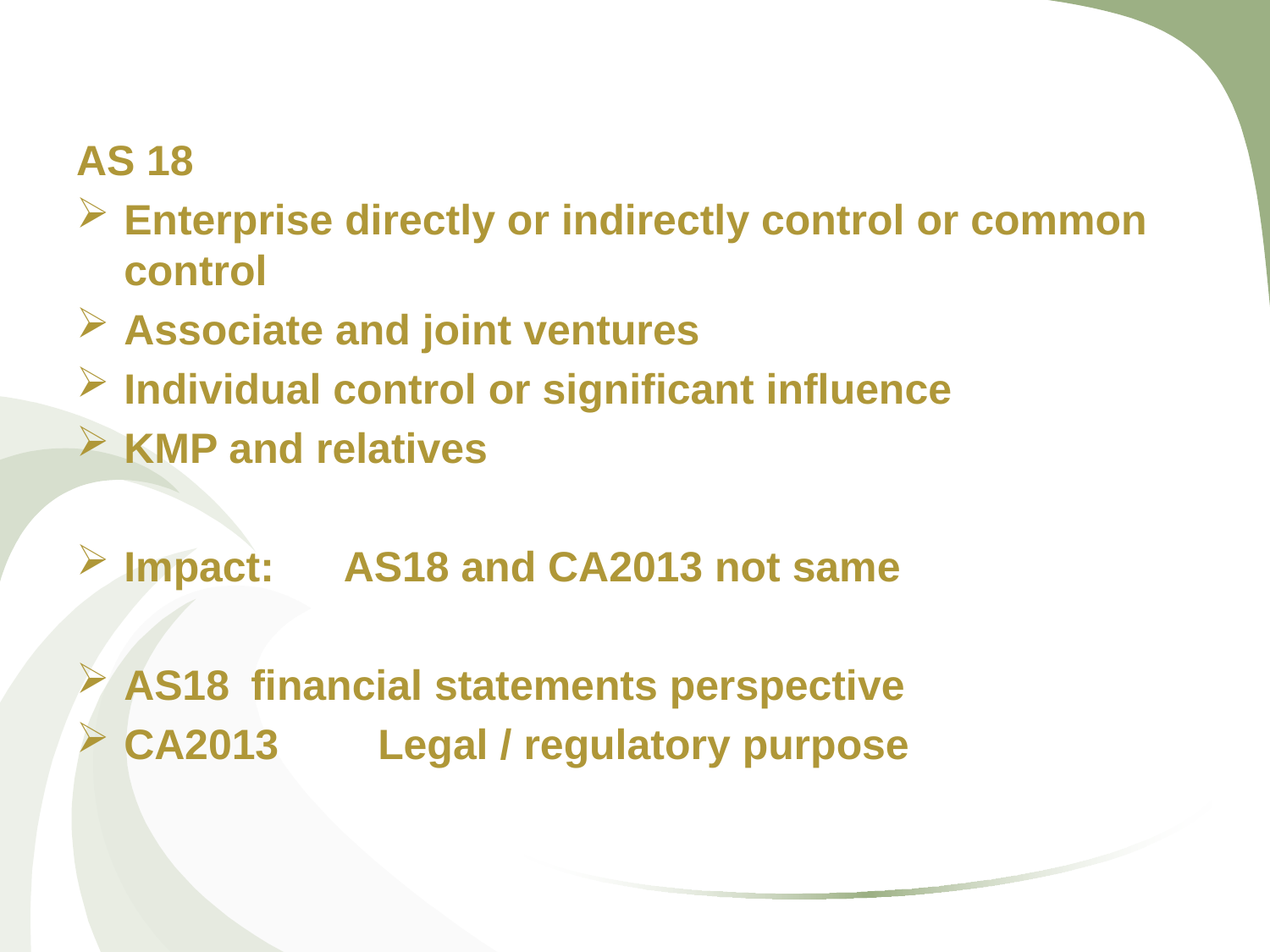

AS 18
Enterprise directly or indirectly control or common control
Associate and joint ventures
Individual control or significant influence
KMP and relatives

Impact:      AS18 and CA2013 not same

AS18 	financial statements perspective
CA2013	Legal / regulatory purpose